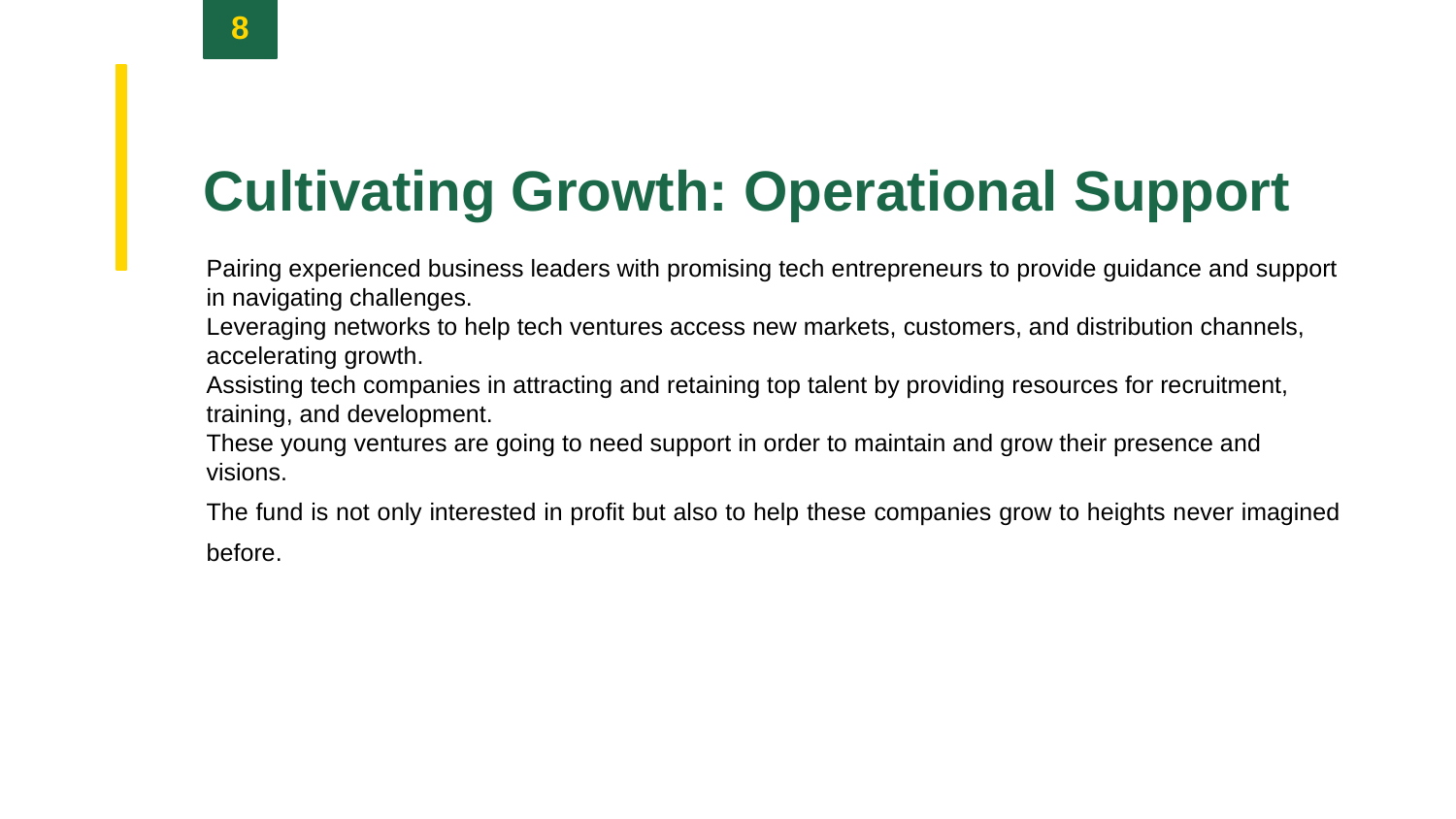

8

Cultivating Growth: Operational Support
Pairing experienced business leaders with promising tech entrepreneurs to provide guidance and support in navigating challenges.
Leveraging networks to help tech ventures access new markets, customers, and distribution channels, accelerating growth.
Assisting tech companies in attracting and retaining top talent by providing resources for recruitment, training, and development.
These young ventures are going to need support in order to maintain and grow their presence and visions.
The fund is not only interested in profit but also to help these companies grow to heights never imagined before.